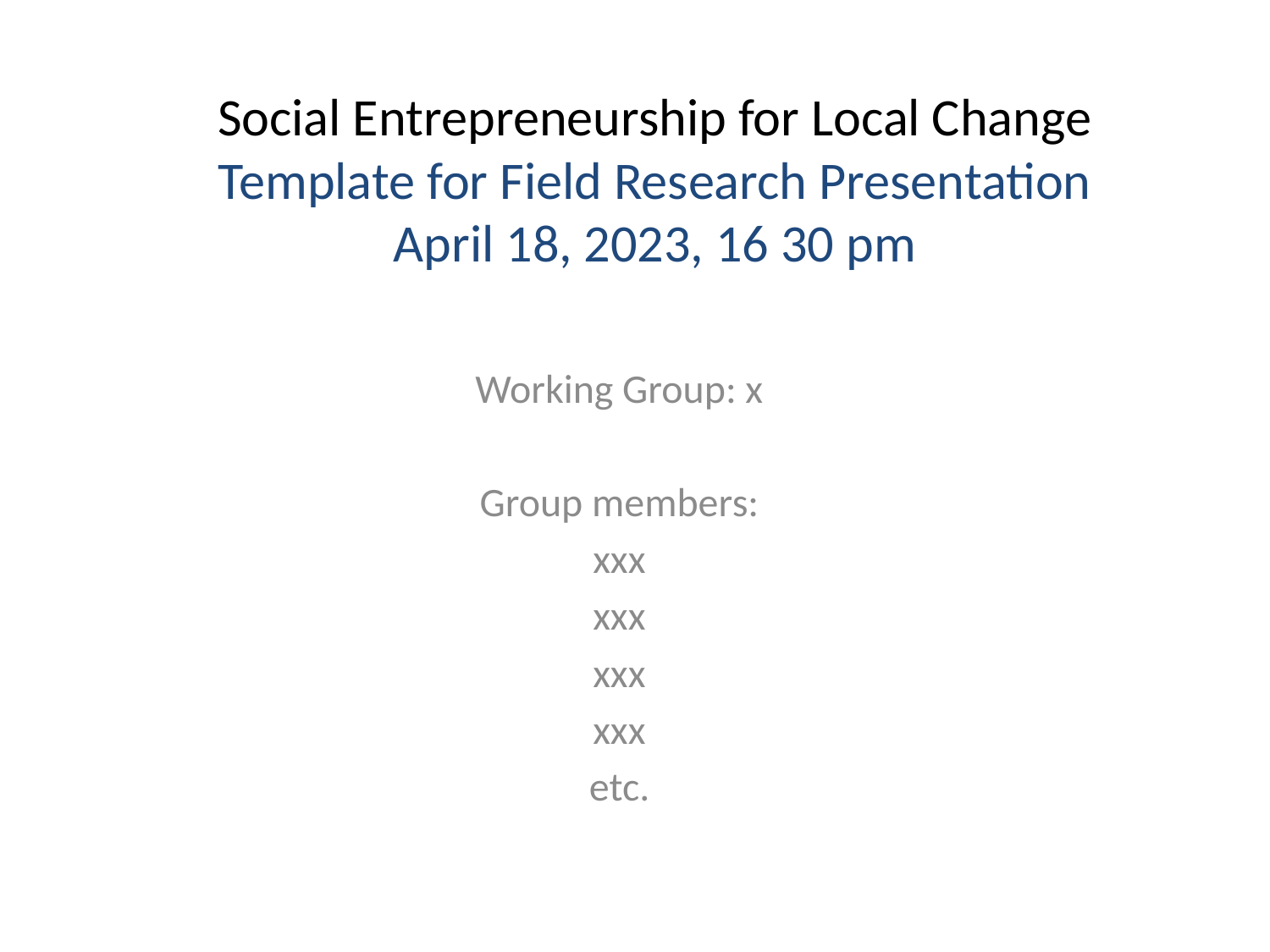

# Social Entrepreneurship for Local Change Template for Field Research Presentation April 18, 2023, 16 30 pm
Working Group: x

Group members:
xxx
xxx
xxx
xxx
etc.